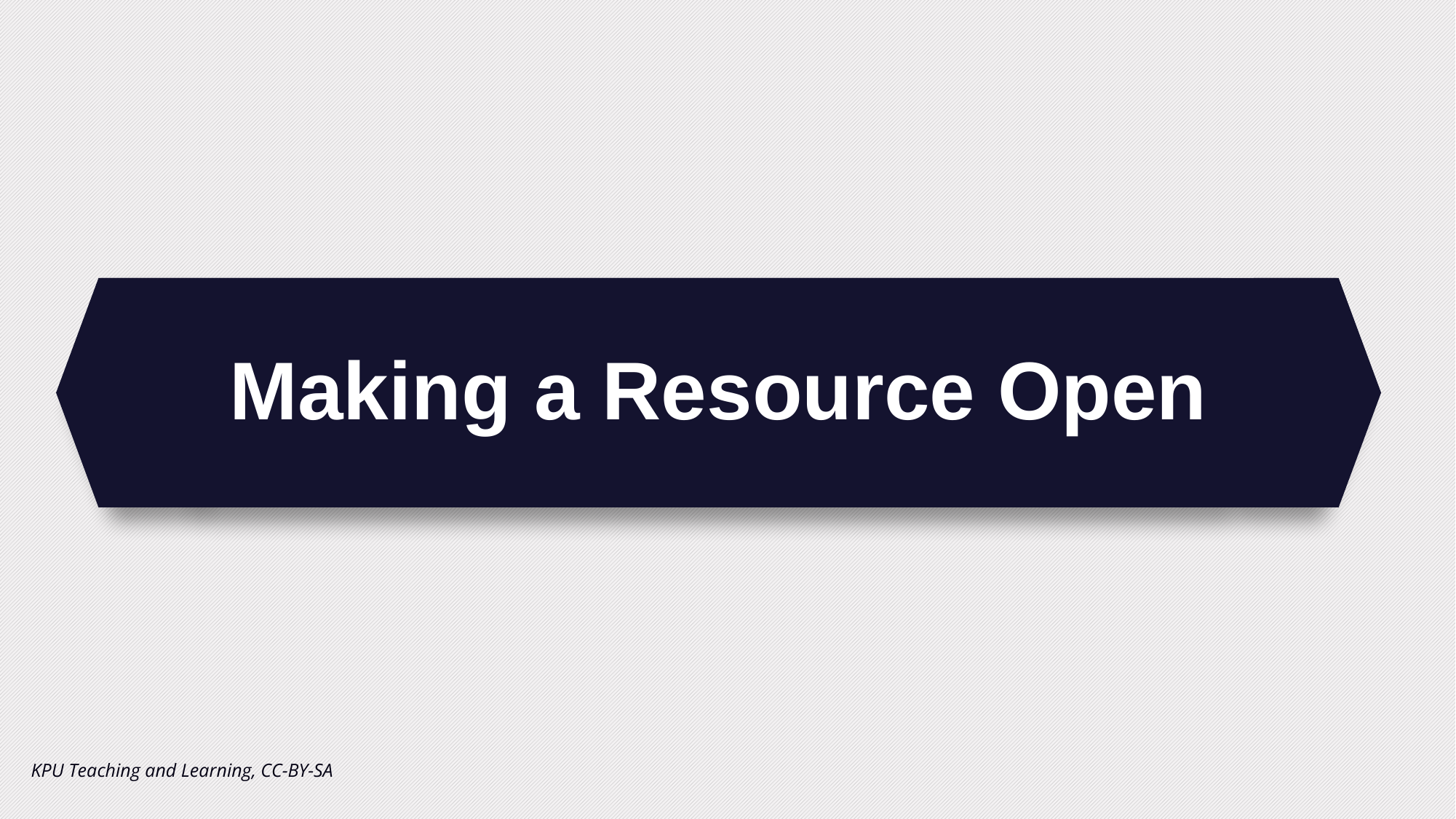

# Making a Resource Open
KPU Teaching and Learning, CC-BY-SA